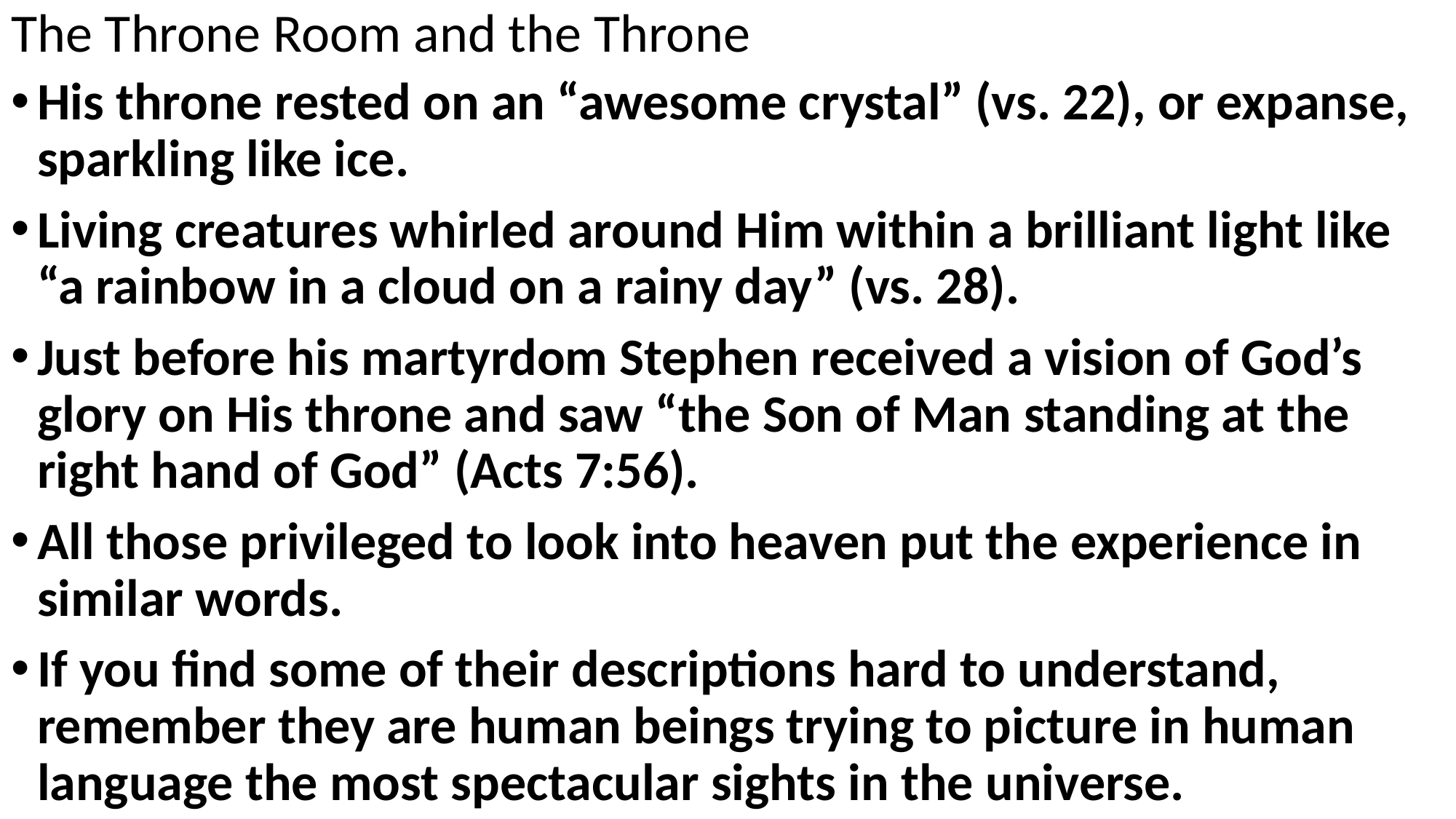

# The Throne Room and the Throne
His throne rested on an “awesome crystal” (vs. 22), or expanse, sparkling like ice.
Living creatures whirled around Him within a brilliant light like “a rainbow in a cloud on a rainy day” (vs. 28).
Just before his martyrdom Stephen received a vision of God’s glory on His throne and saw “the Son of Man standing at the right hand of God” (Acts 7:56).
All those privileged to look into heaven put the experience in similar words.
If you find some of their descriptions hard to understand, remember they are human beings trying to picture in human language the most spectacular sights in the universe.